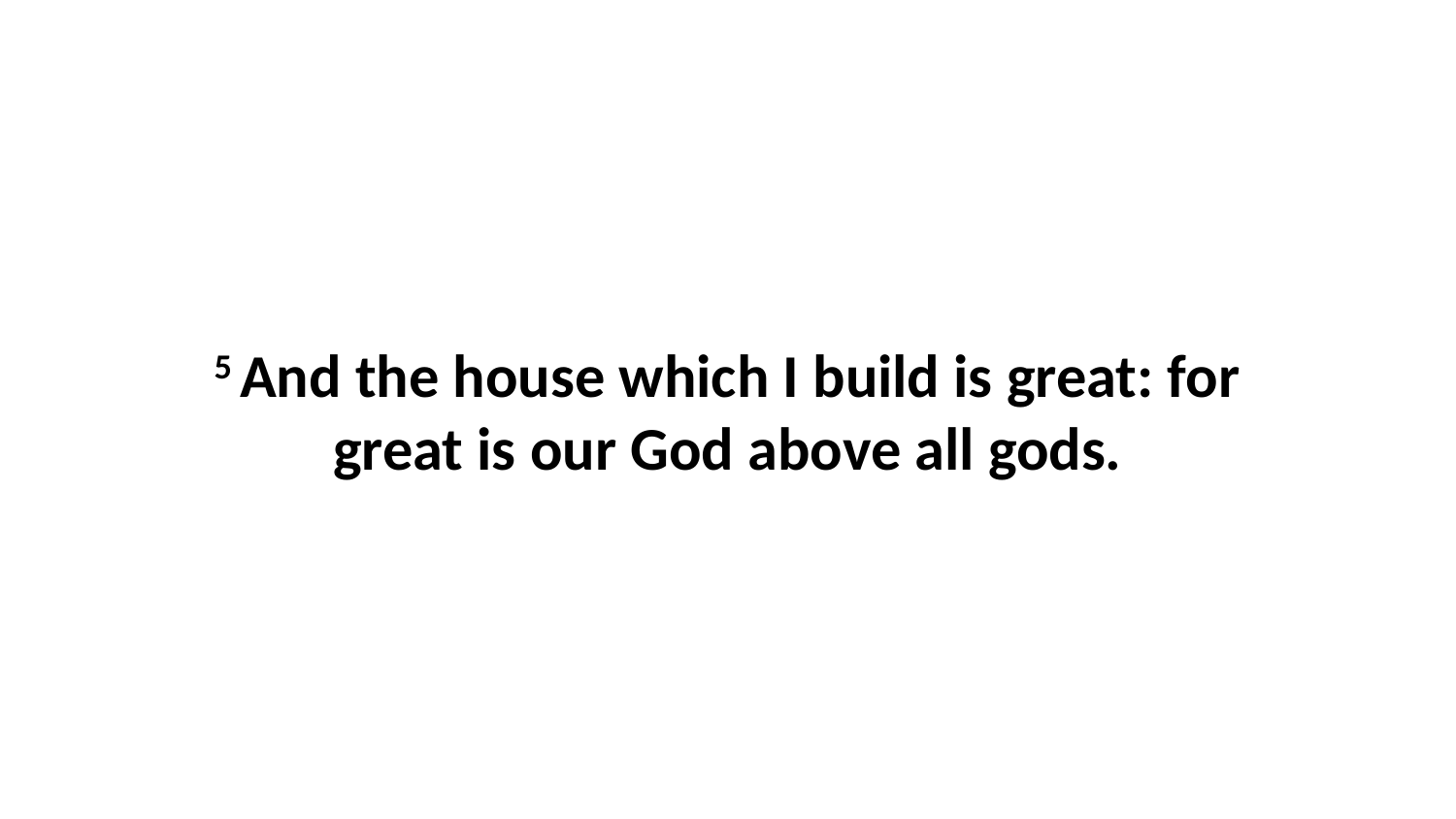

5 And the house which I build is great: for great is our God above all gods.